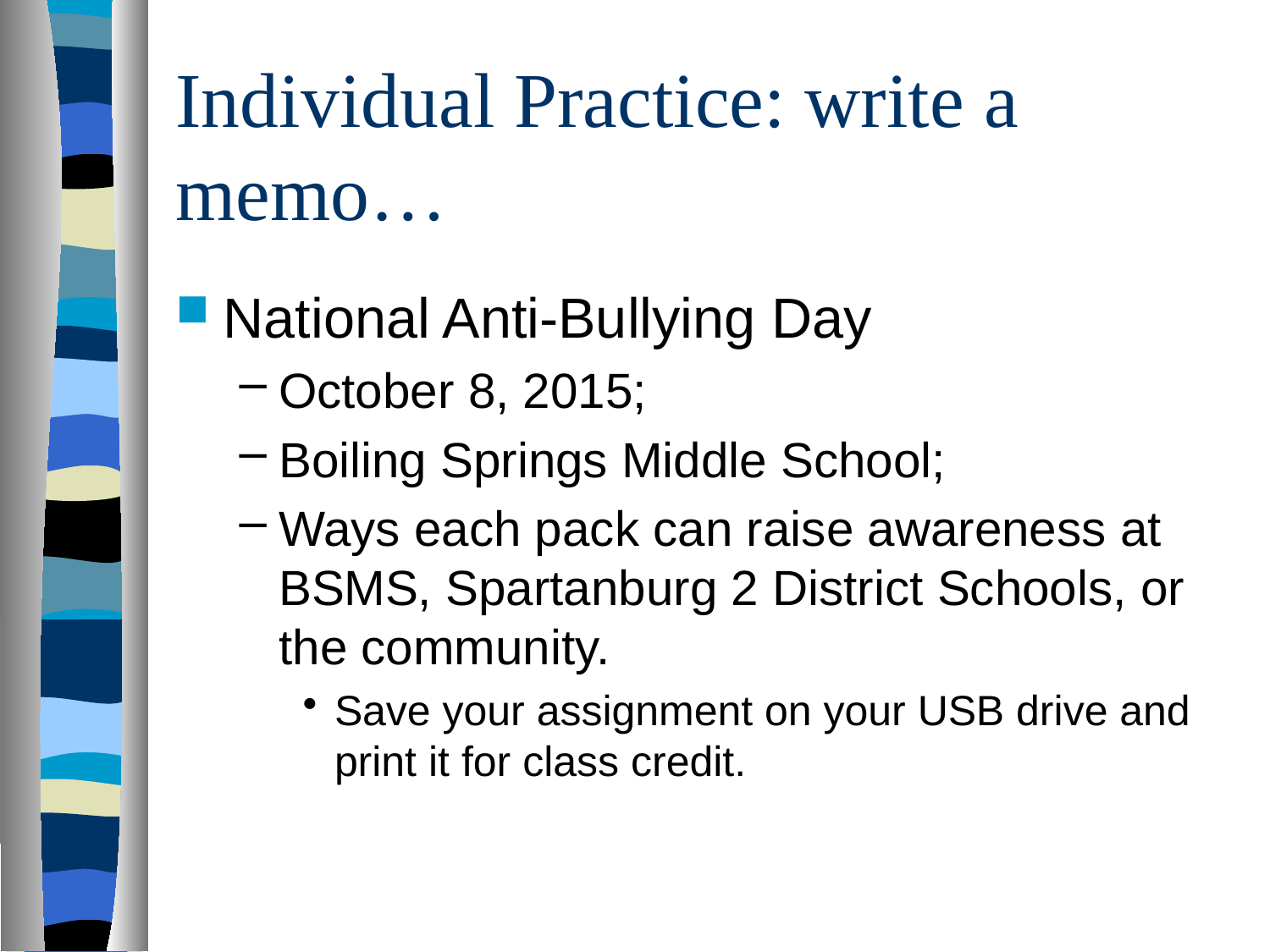

# Individual Practice: write a memo…
National Anti-Bullying Day
October 8, 2015;
Boiling Springs Middle School;
Ways each pack can raise awareness at BSMS, Spartanburg 2 District Schools, or the community.
Save your assignment on your USB drive and print it for class credit.